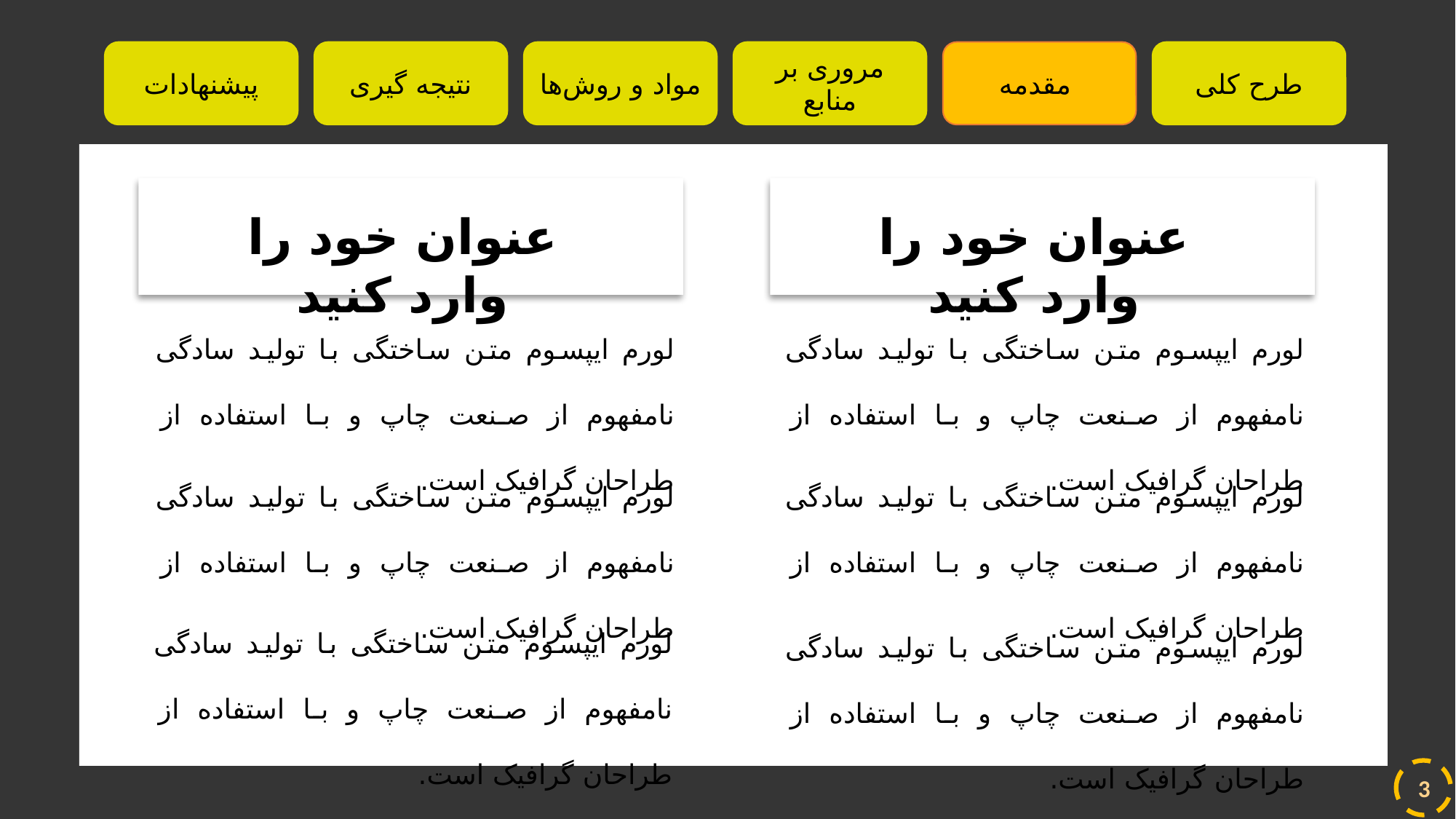

پیشنهادات
نتیجه گیری
مواد و روش‌ها
مروری بر منابع
مقدمه
طرح کلی

عنوان خود را وارد کنید

عنوان خود را وارد کنید
لورم ایپسوم متن ساختگی با تولید سادگی نامفهوم از صنعت چاپ و با استفاده از طراحان گرافیک است.
لورم ایپسوم متن ساختگی با تولید سادگی نامفهوم از صنعت چاپ و با استفاده از طراحان گرافیک است.
لورم ایپسوم متن ساختگی با تولید سادگی نامفهوم از صنعت چاپ و با استفاده از طراحان گرافیک است.
لورم ایپسوم متن ساختگی با تولید سادگی نامفهوم از صنعت چاپ و با استفاده از طراحان گرافیک است.
لورم ایپسوم متن ساختگی با تولید سادگی نامفهوم از صنعت چاپ و با استفاده از طراحان گرافیک است.
لورم ایپسوم متن ساختگی با تولید سادگی نامفهوم از صنعت چاپ و با استفاده از طراحان گرافیک است.
3